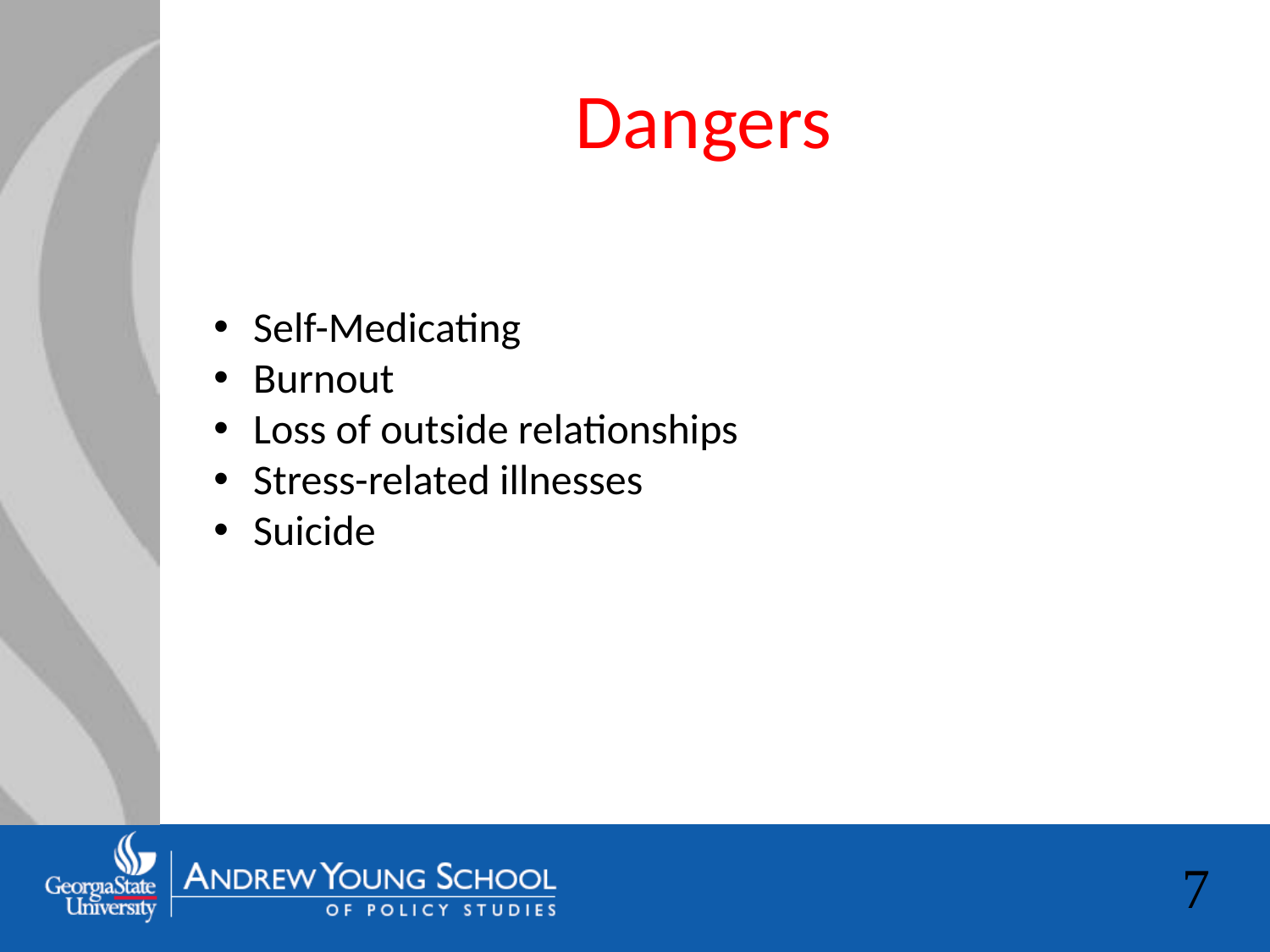

# Dangers

Self-Medicating
Burnout
Loss of outside relationships
Stress-related illnesses
Suicide